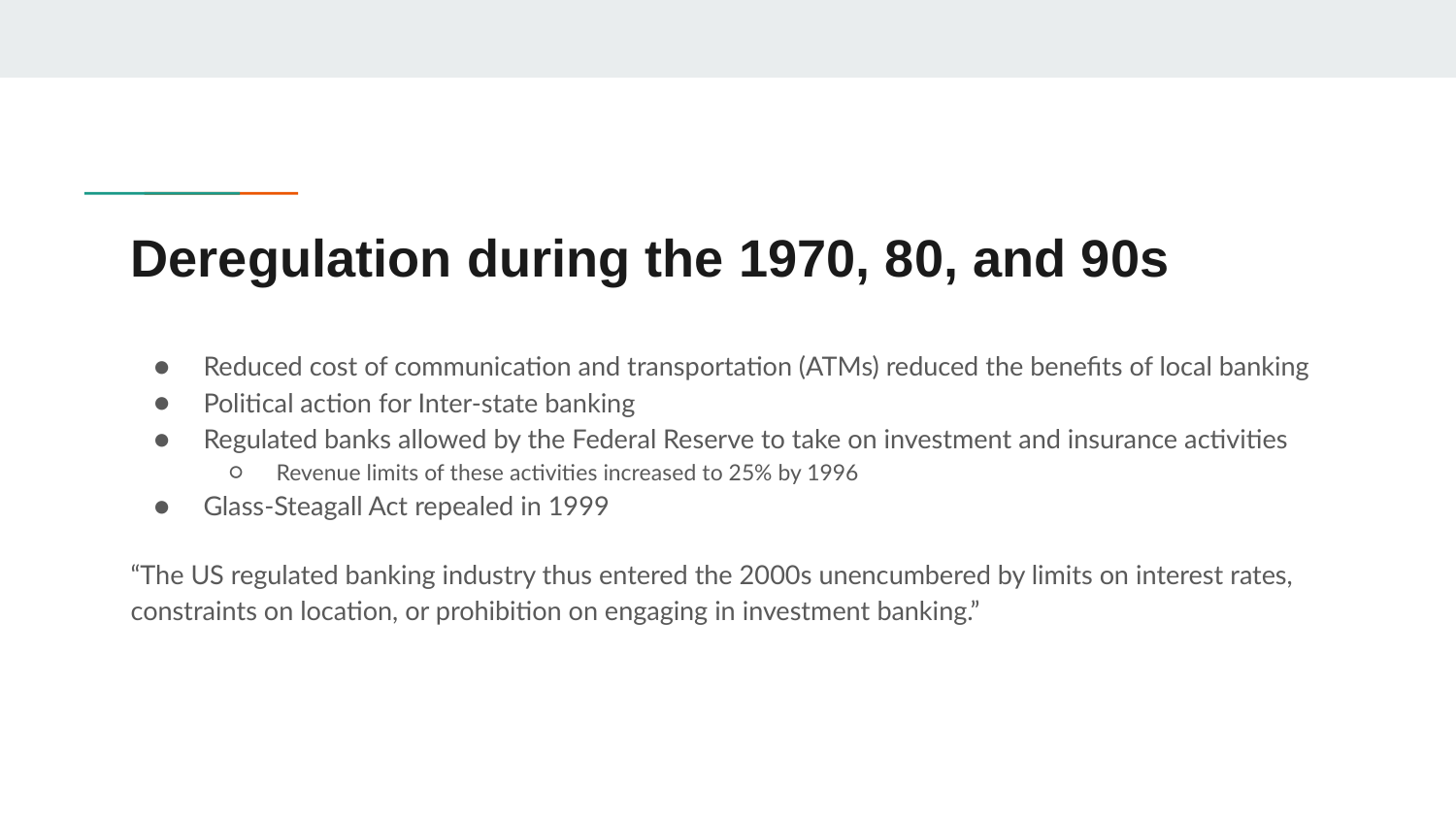

# Deregulation during the 1970, 80, and 90s
Reduced cost of communication and transportation (ATMs) reduced the benefits of local banking
Political action for Inter-state banking
Regulated banks allowed by the Federal Reserve to take on investment and insurance activities
Revenue limits of these activities increased to 25% by 1996
Glass-Steagall Act repealed in 1999
“The US regulated banking industry thus entered the 2000s unencumbered by limits on interest rates, constraints on location, or prohibition on engaging in investment banking.”